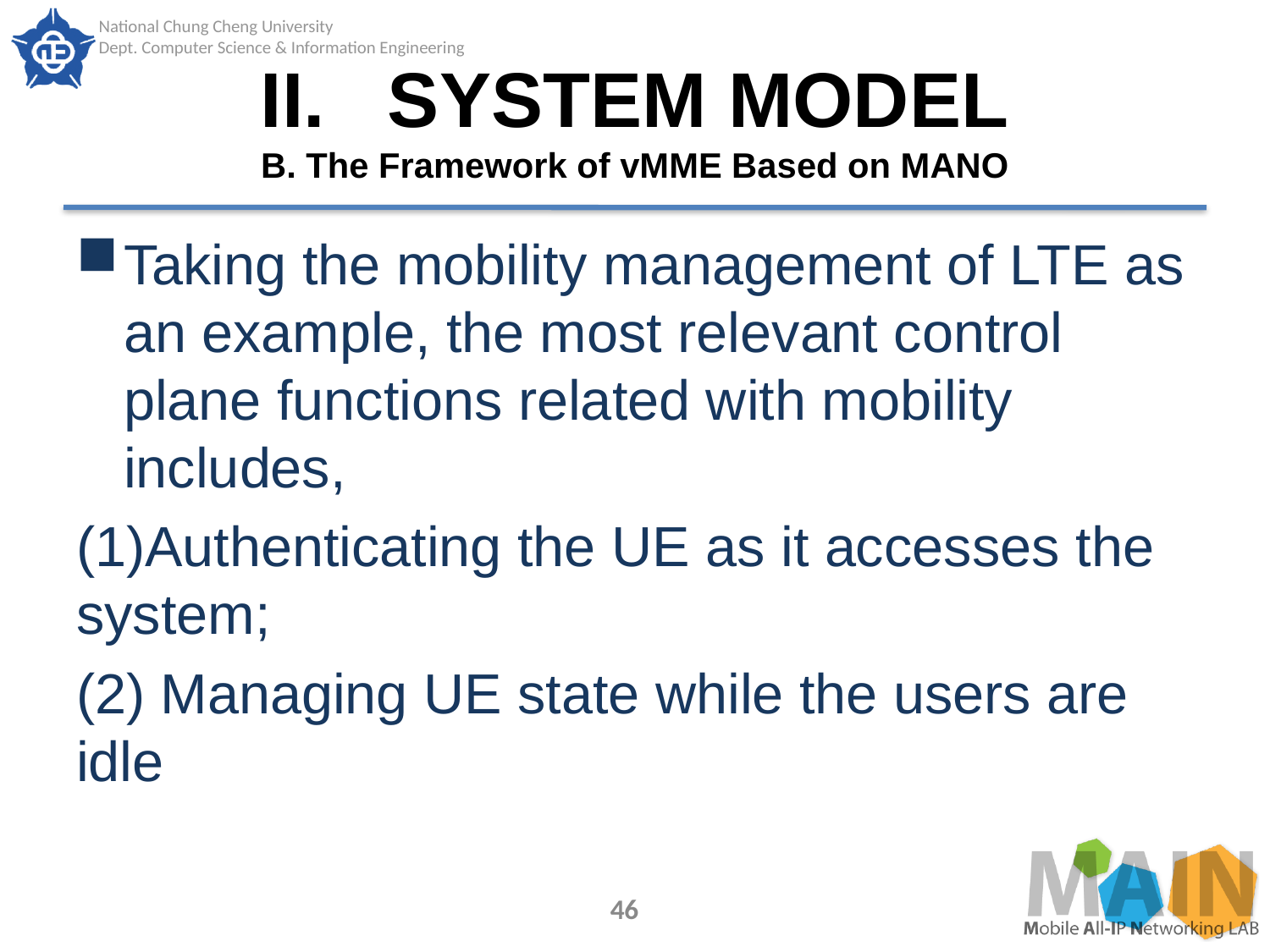

# II.	SYSTEM MODEL B. The Framework of vMME Based on MANO
Taking the mobility management of LTE as an example, the most relevant control plane functions related with mobility includes,
(1)Authenticating the UE as it accesses the system;
(2) Managing UE state while the users are idle

46